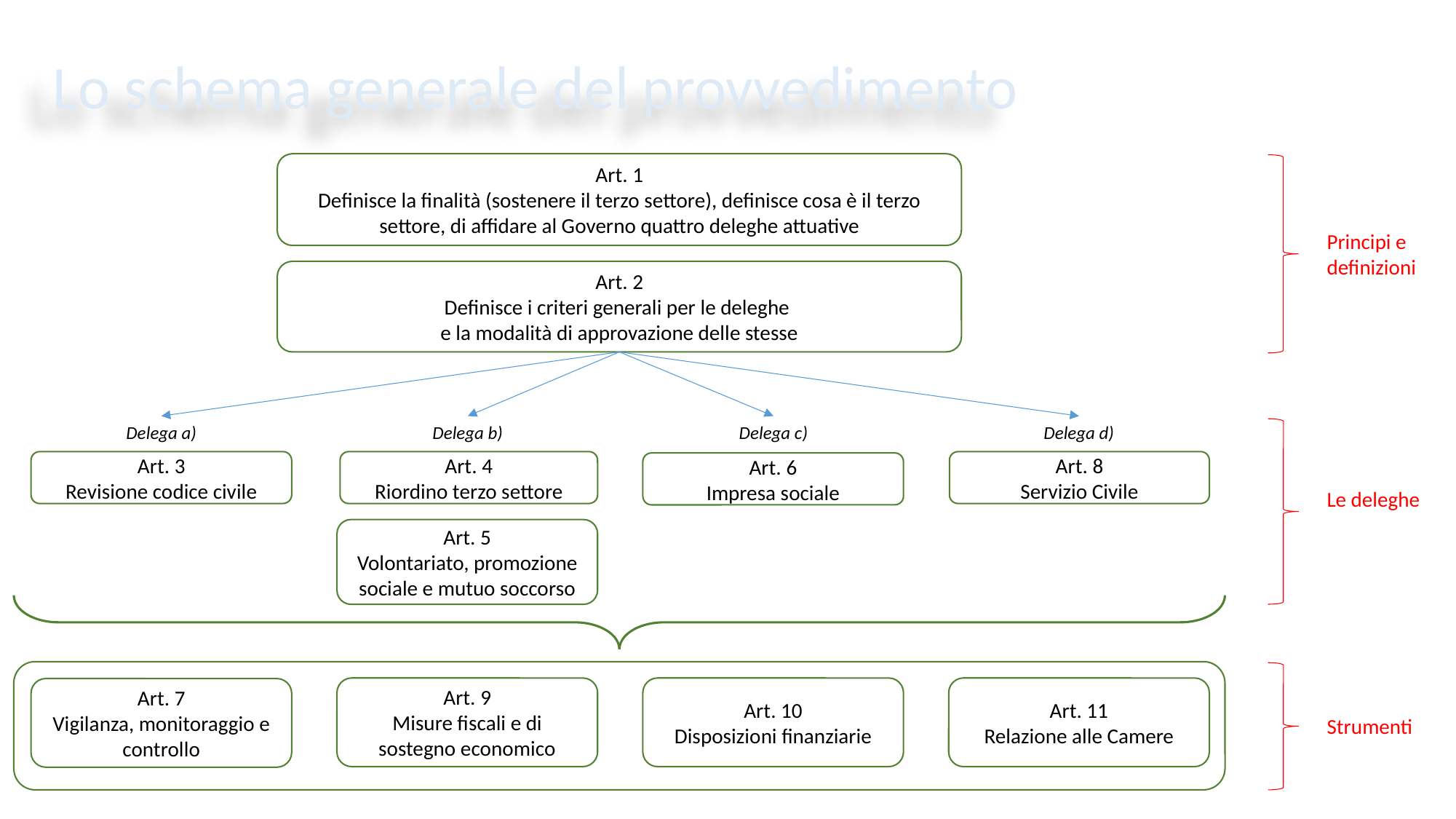

# Lo schema generale del provvedimento
Art. 1
Definisce la finalità (sostenere il terzo settore), definisce cosa è il terzo settore, di affidare al Governo quattro deleghe attuative

Principi e definizioni
Art. 2
Definisce i criteri generali per le deleghe
e la modalità di approvazione delle stesse
Delega a)
Delega b)
Delega c)
Delega d)

Art. 8
Servizio Civile
Art. 3
Revisione codice civile
Art. 4
Riordino terzo settore
Art. 6
Impresa sociale
Le deleghe
Art. 5
Volontariato, promozione sociale e mutuo soccorso

Art. 9
Misure fiscali e di sostegno economico
Art. 10
Disposizioni finanziarie
Art. 11
Relazione alle Camere
Art. 7
Vigilanza, monitoraggio e controllo
Strumenti